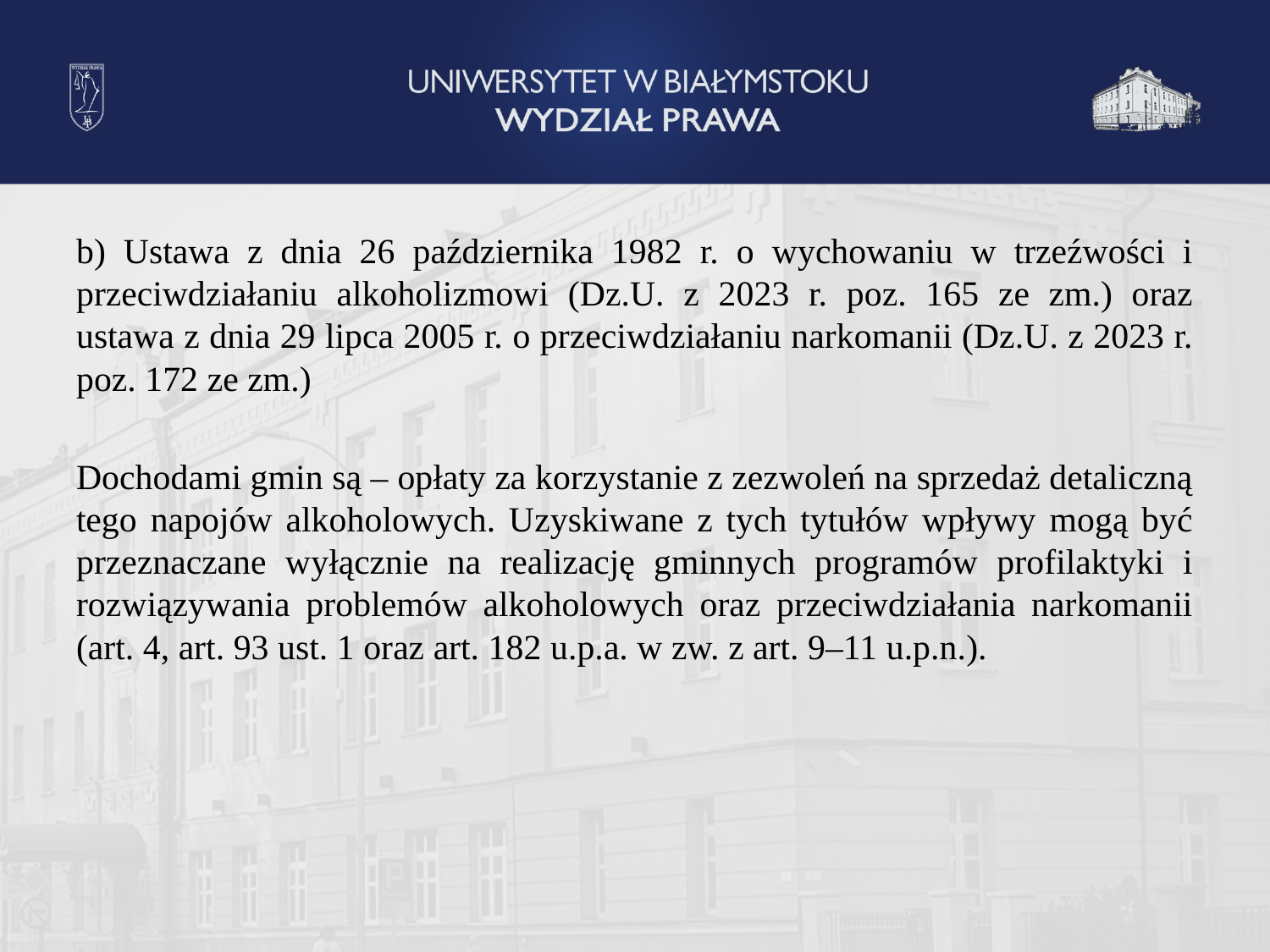

b) Ustawa z dnia 26 października 1982 r. o wychowaniu w trzeźwości i przeciwdziałaniu alkoholizmowi (Dz.U. z 2023 r. poz. 165 ze zm.) oraz ustawa z dnia 29 lipca 2005 r. o przeciwdziałaniu narkomanii (Dz.U. z 2023 r. poz. 172 ze zm.)

Dochodami gmin są – opłaty za korzystanie z zezwoleń na sprzedaż detaliczną tego napojów alkoholowych. Uzyskiwane z tych tytułów wpływy mogą być przeznaczane wyłącznie na realizację gminnych programów profilaktyki i rozwiązywania problemów alkoholowych oraz przeciwdziałania narkomanii (art. 4, art. 93 ust. 1 oraz art. 182 u.p.a. w zw. z art. 9–11 u.p.n.).